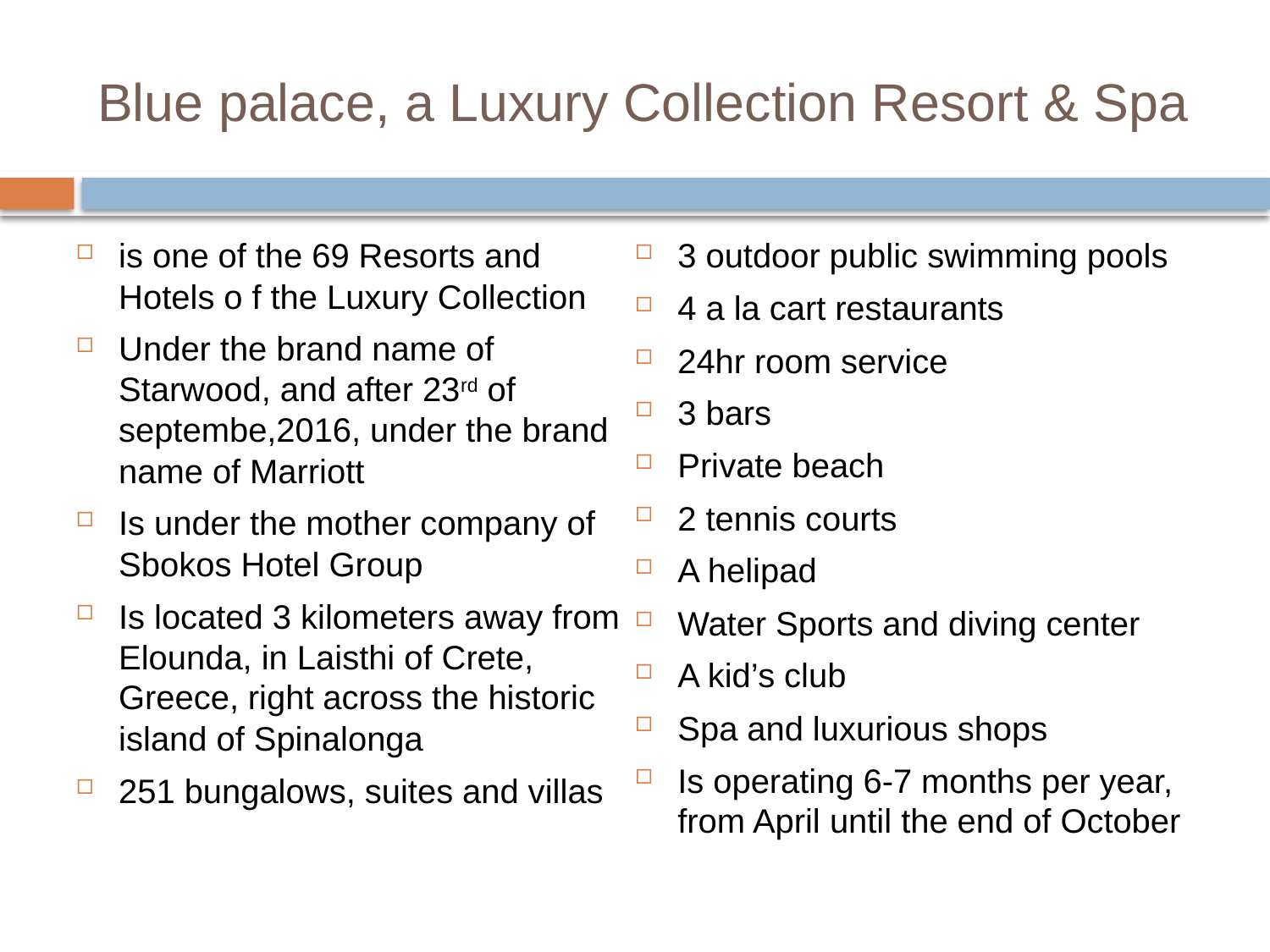

# Blue palace, a Luxury Collection Resort & Spa
is one of the 69 Resorts and Hotels o f the Luxury Collection
Under the brand name of Starwood, and after 23rd of septembe,2016, under the brand name of Marriott
Is under the mother company of Sbokos Hotel Group
Is located 3 kilometers away from Elounda, in Laisthi of Crete, Greece, right across the historic island of Spinalonga
251 bungalows, suites and villas
3 outdoor public swimming pools
4 a la cart restaurants
24hr room service
3 bars
Private beach
2 tennis courts
A helipad
Water Sports and diving center
A kid’s club
Spa and luxurious shops
Is operating 6-7 months per year, from April until the end of October